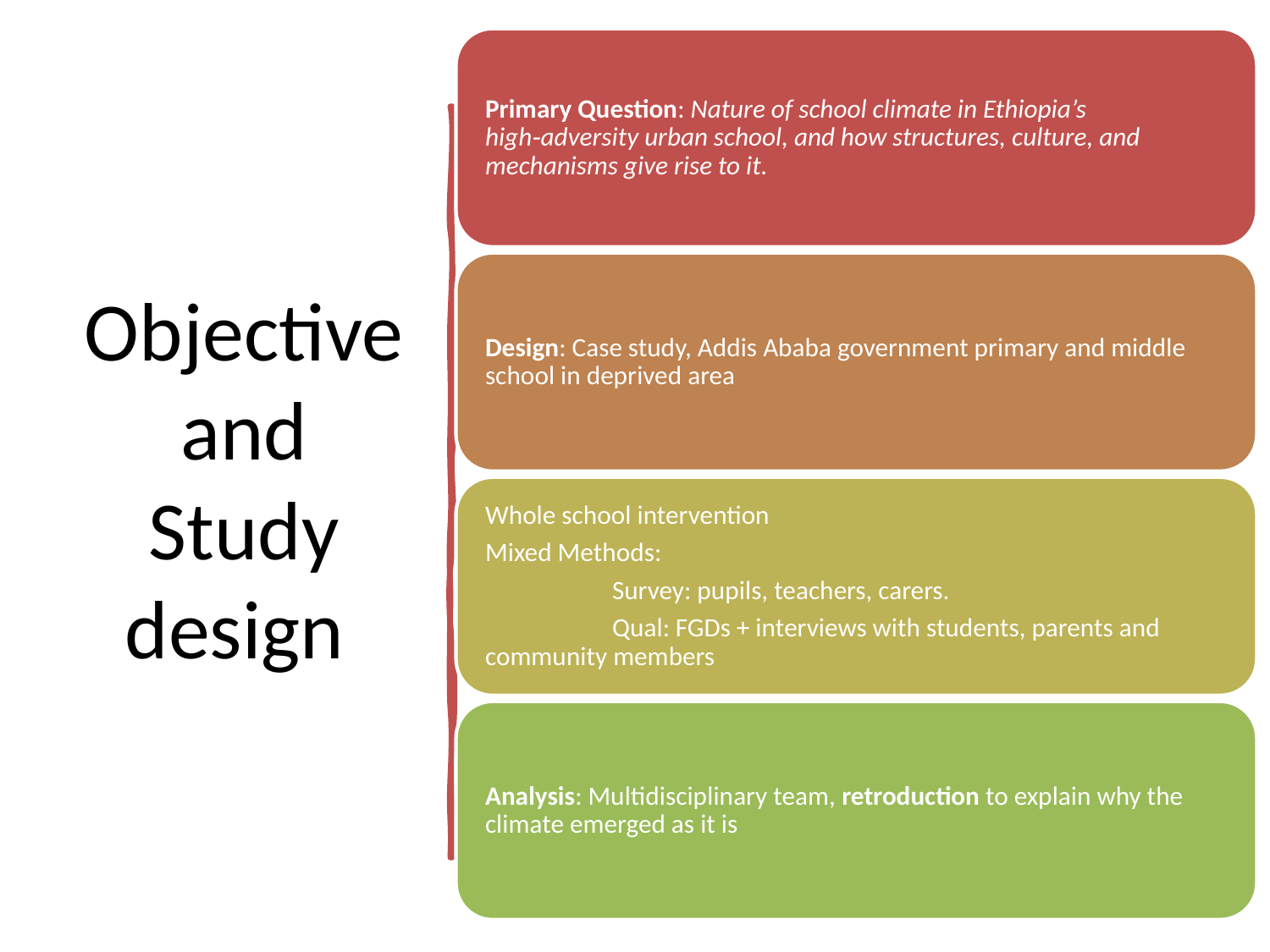

Primary Question: Nature of school climate in Ethiopia’s high‑adversity urban school, and how structures, culture, and mechanisms give rise to it.
Design: Case study, Addis Ababa government primary and middle school in deprived area
Whole school intervention
Mixed Methods:
	Survey: pupils, teachers, carers.
	Qual: FGDs + interviews with students, parents and community members
Analysis: Multidisciplinary team, retroduction to explain why the climate emerged as it is
# Objective and Study design